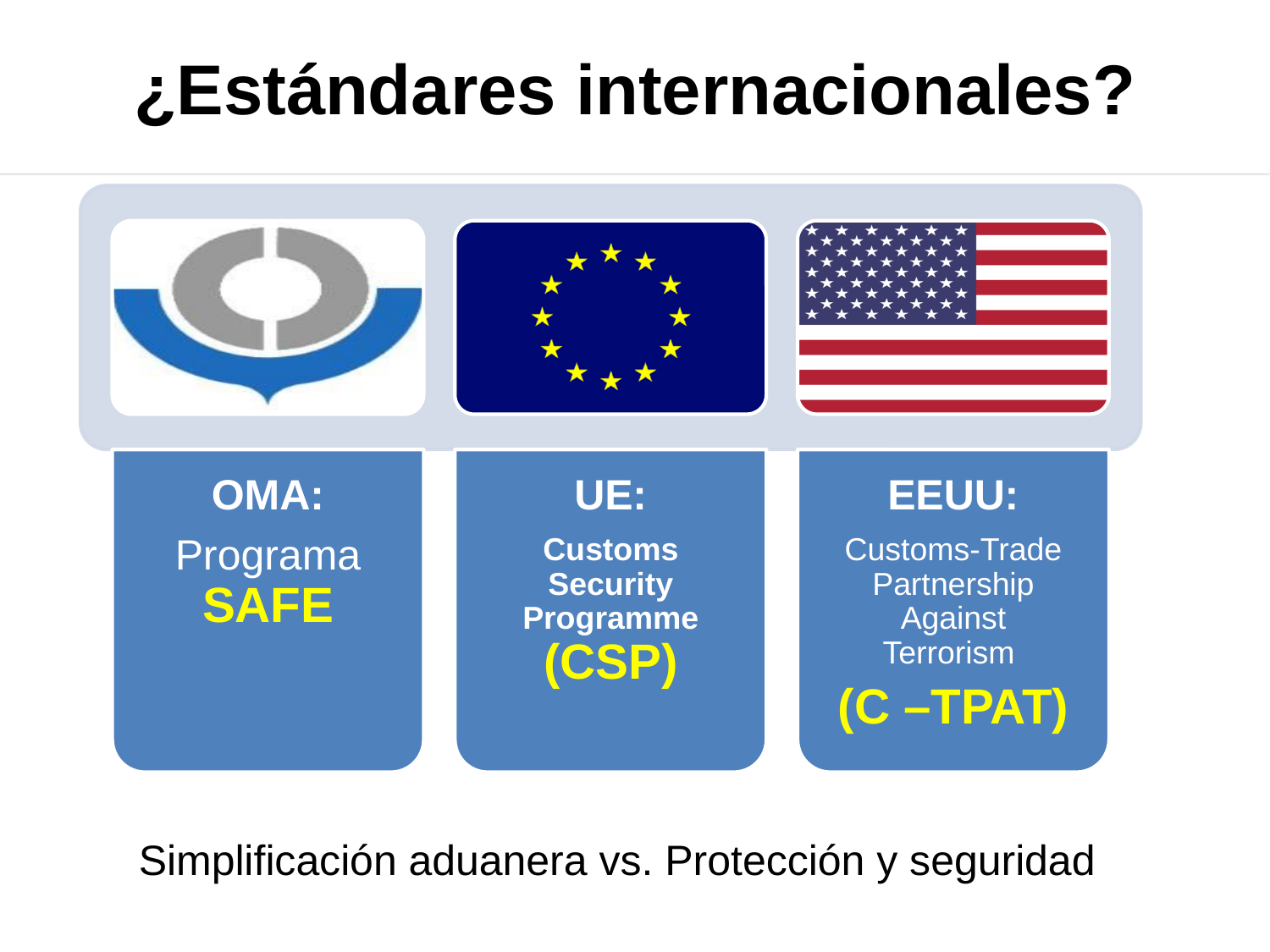

# ¿Estándares internacionales?
OMA:
Programa SAFE
UE:
Customs Security Programme (CSP)
EEUU:
Customs-Trade Partnership Against Terrorism
(C –TPAT)
Simplificación aduanera vs. Protección y seguridad